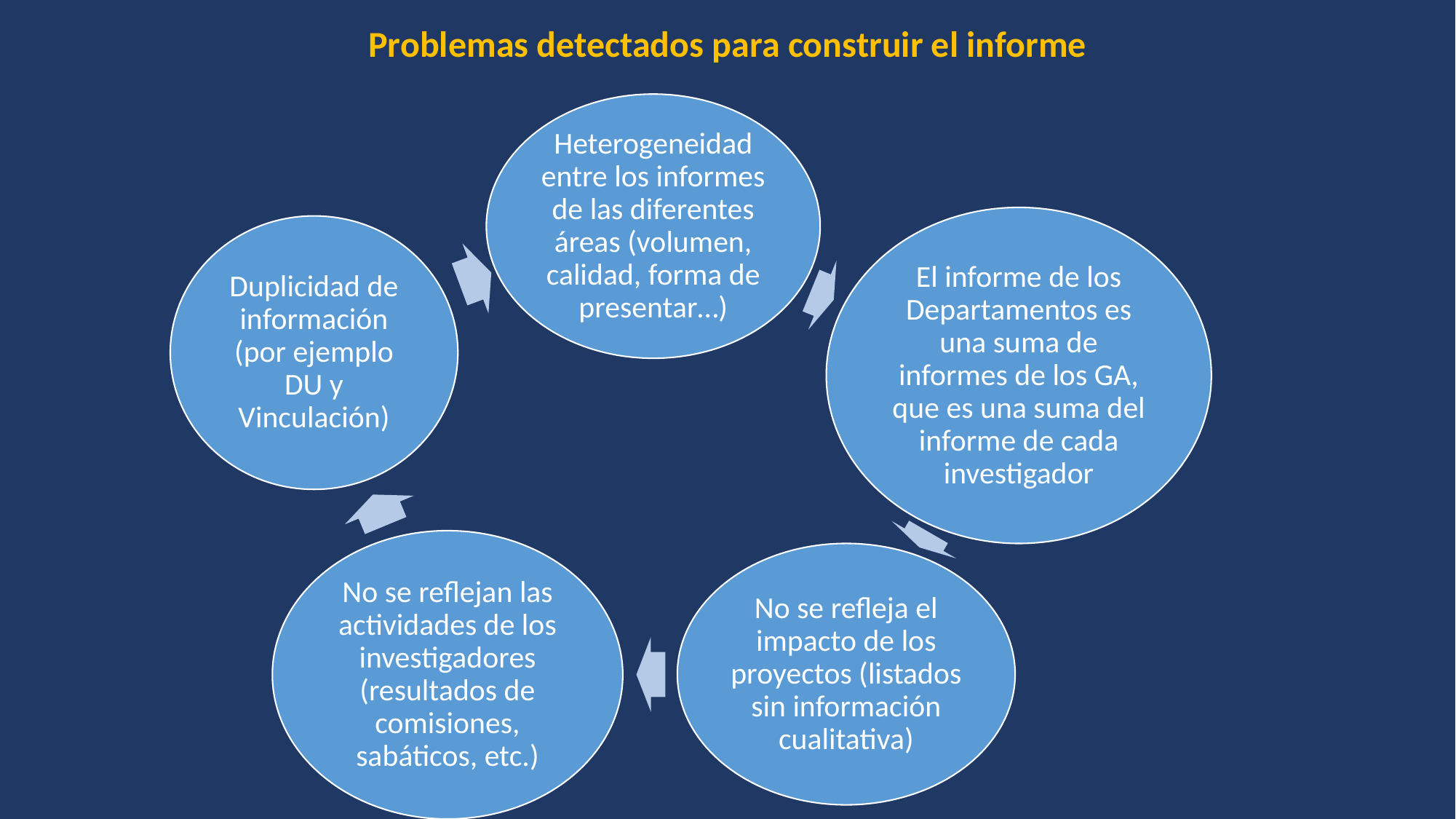

Problemas detectados para construir el informe
Heterogeneidad entre los informes de las diferentes áreas (volumen, calidad, forma de presentar…)

El informe de los Departamentos es una suma de informes de los GA, que es una suma del informe de cada investigador

No se refleja el impacto de los proyectos (listados sin información cualitativa)

No se reflejan las actividades de los investigadores (resultados de comisiones, sabáticos, etc.)

Duplicidad de información (por ejemplo DU y Vinculación)